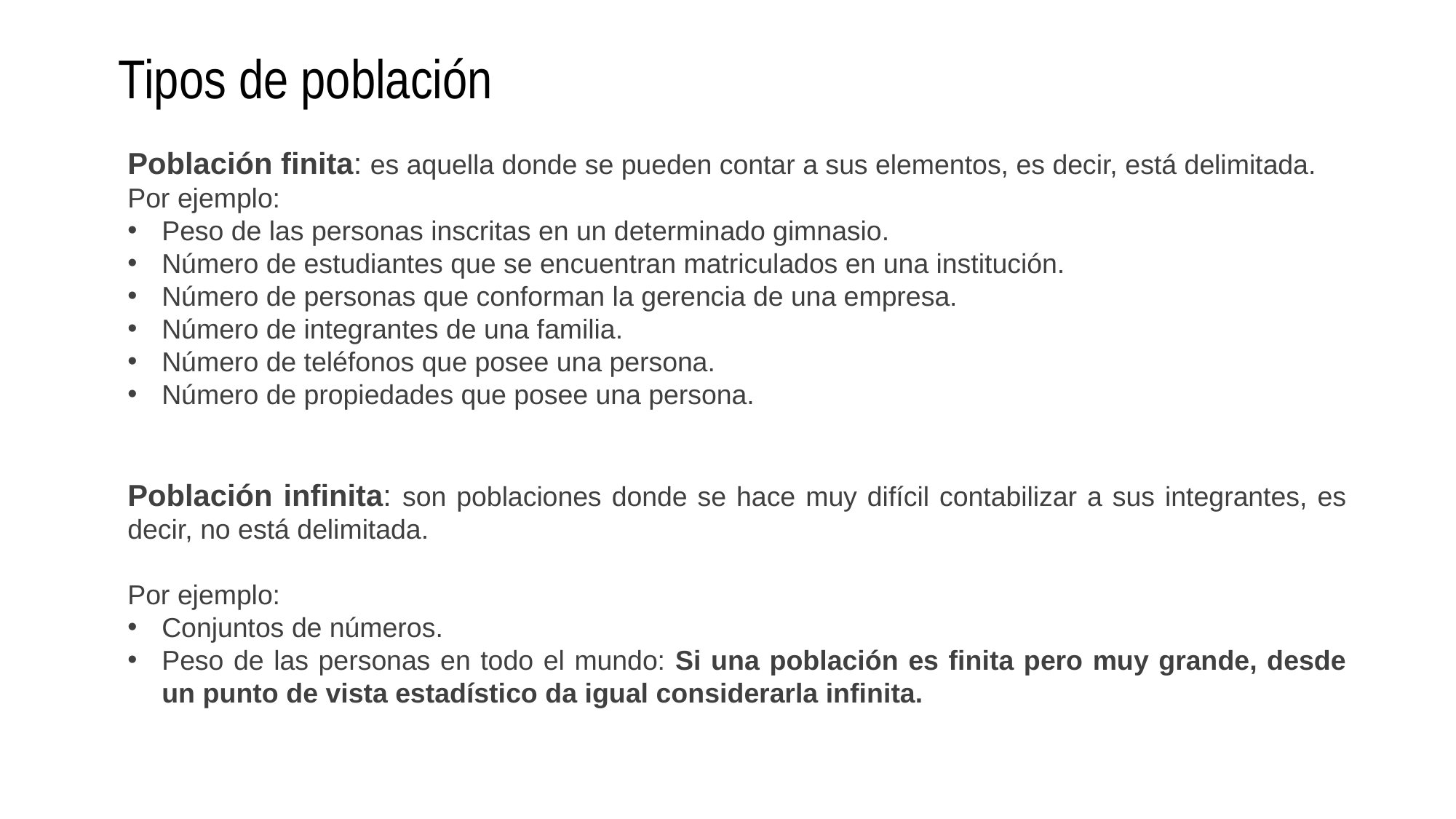

Tipos de población
Población finita: es aquella donde se pueden contar a sus elementos, es decir, está delimitada.
Por ejemplo:
Peso de las personas inscritas en un determinado gimnasio.
Número de estudiantes que se encuentran matriculados en una institución.
Número de personas que conforman la gerencia de una empresa.
Número de integrantes de una familia.
Número de teléfonos que posee una persona.
Número de propiedades que posee una persona.

Población infinita: son poblaciones donde se hace muy difícil contabilizar a sus integrantes, es decir, no está delimitada.

Por ejemplo:
Conjuntos de números.
Peso de las personas en todo el mundo: Si una población es finita pero muy grande, desde un punto de vista estadístico da igual considerarla infinita.